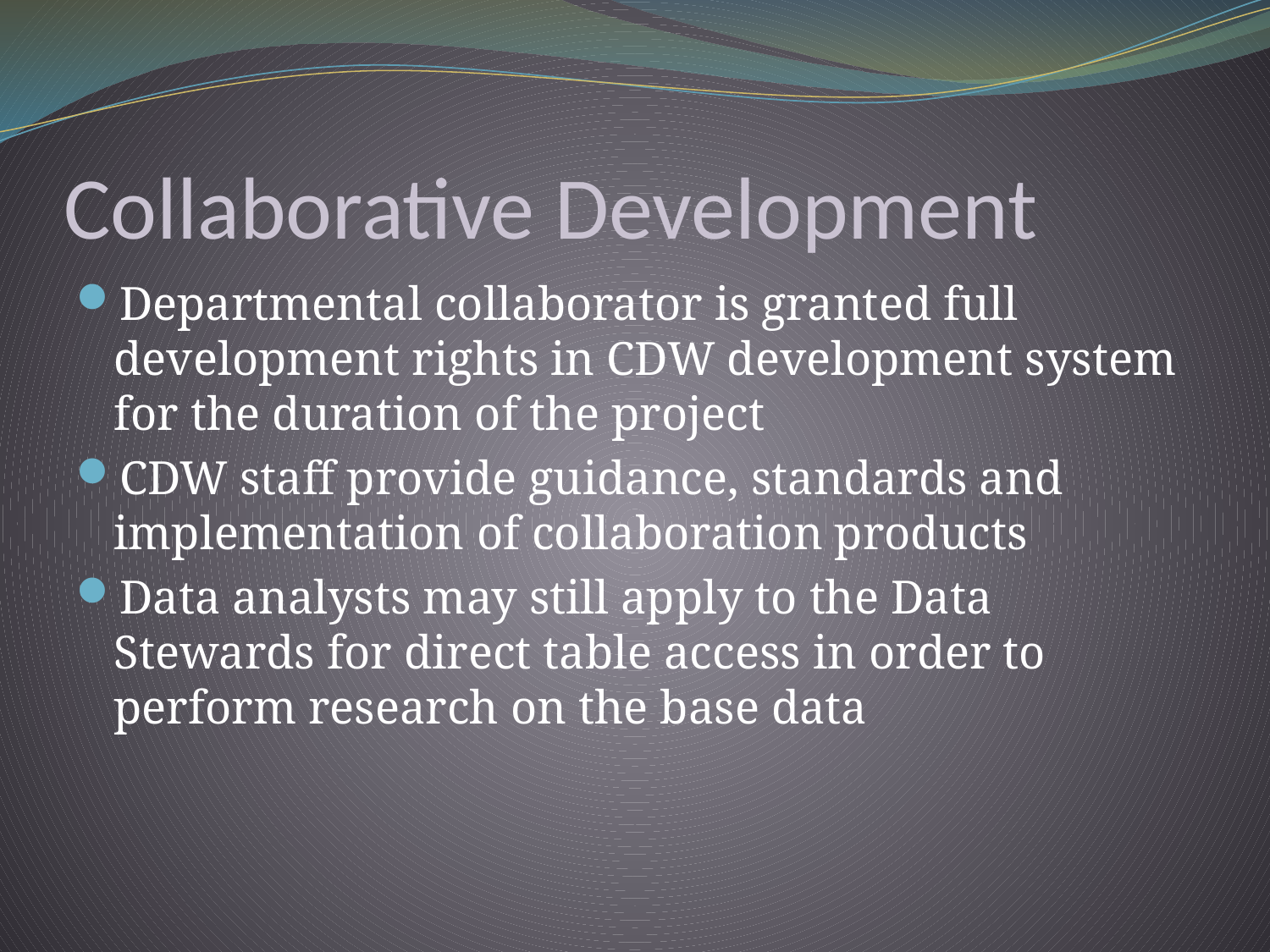

# Collaborative Development
Departmental collaborator is granted full development rights in CDW development system for the duration of the project
CDW staff provide guidance, standards and implementation of collaboration products
Data analysts may still apply to the Data Stewards for direct table access in order to perform research on the base data